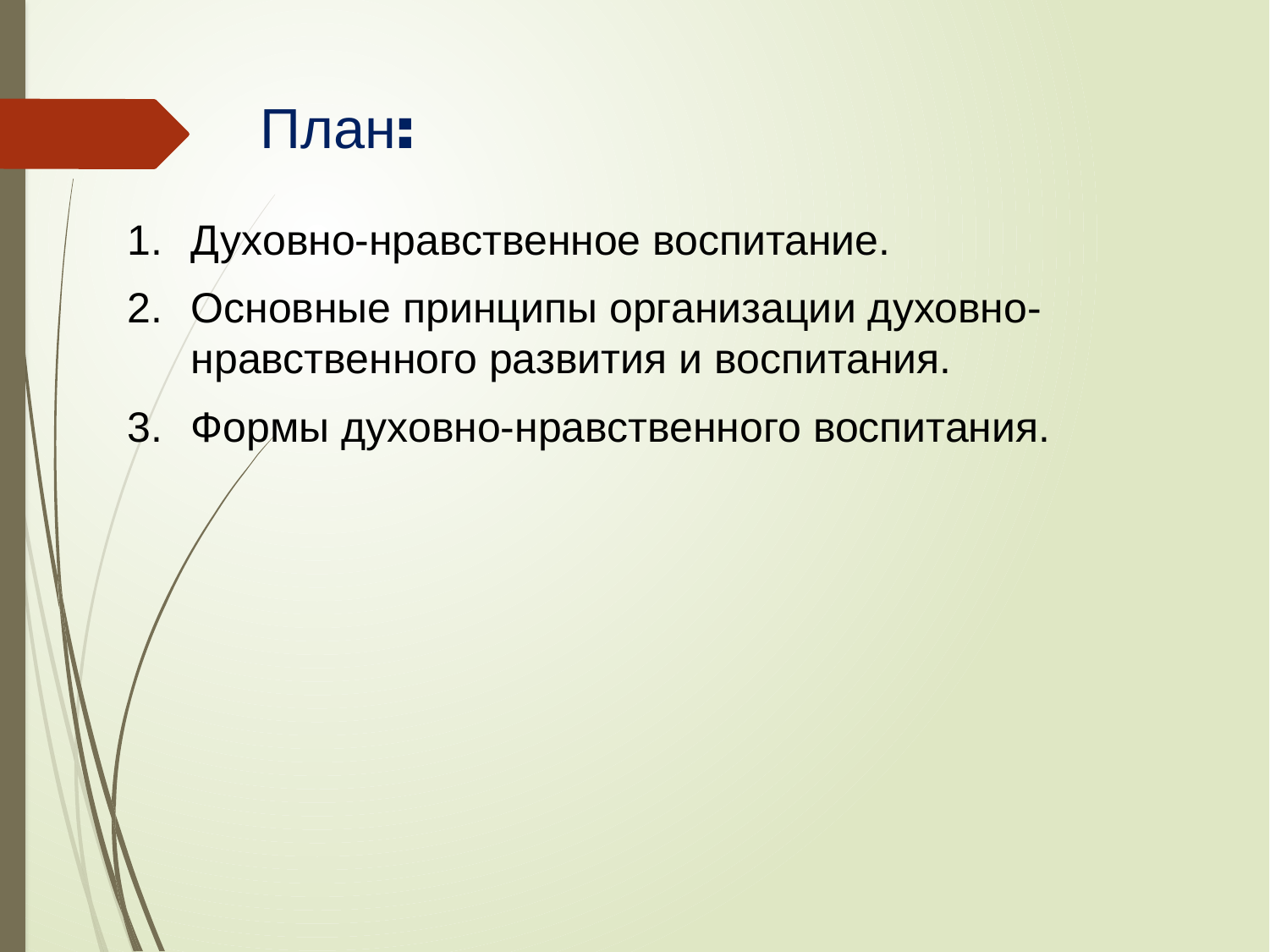

План:
Духовно-нравственное воспитание.
Основные принципы организации духовно-нравственного развития и воспитания.
Формы духовно-нравственного воспитания.